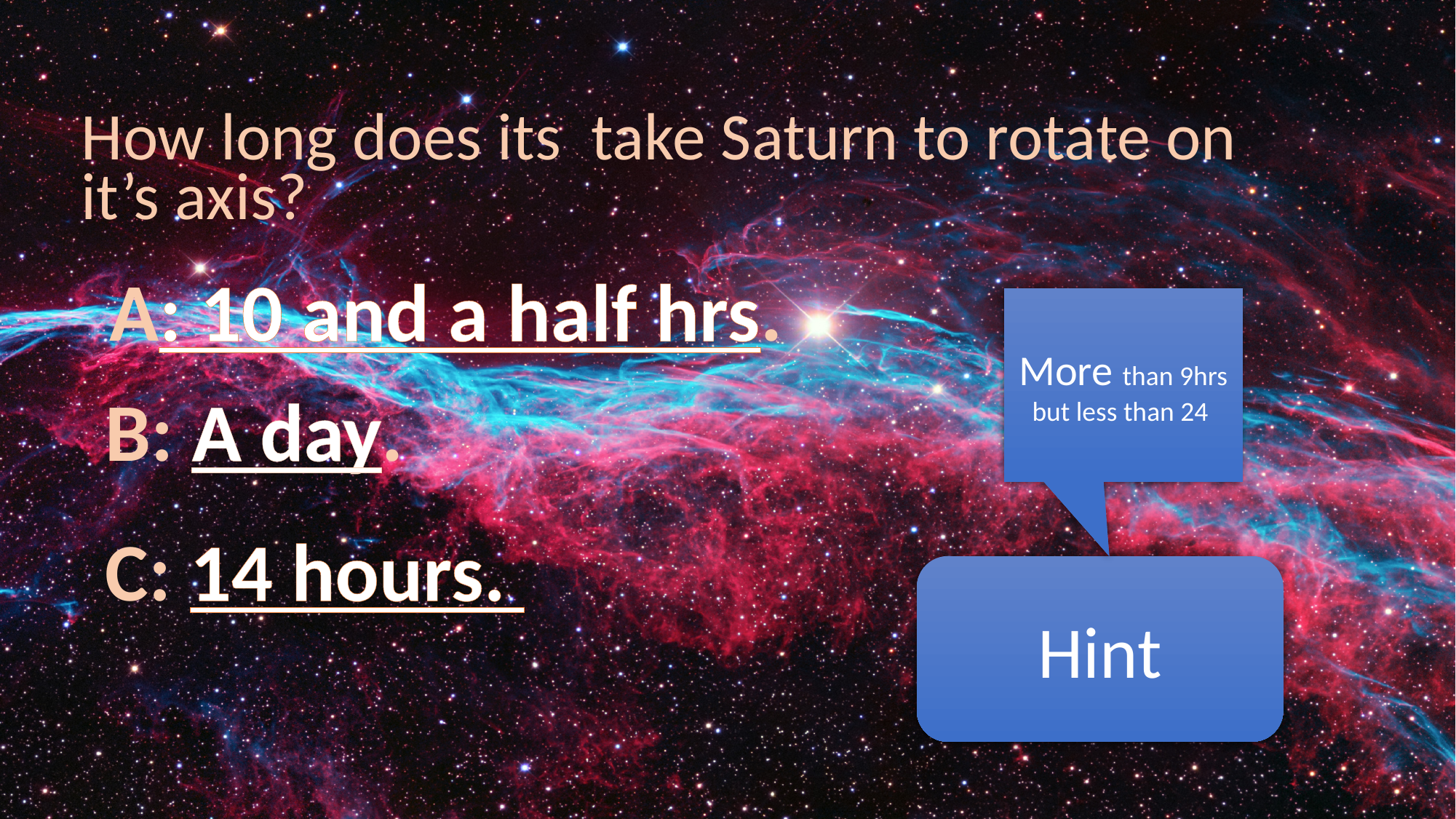

# How long does its  take Saturn to rotate on it’s axis?
A: 10 and a half hrs.
More than 9hrs
but less than 24
B: A day.
C: 14 hours.
Hint